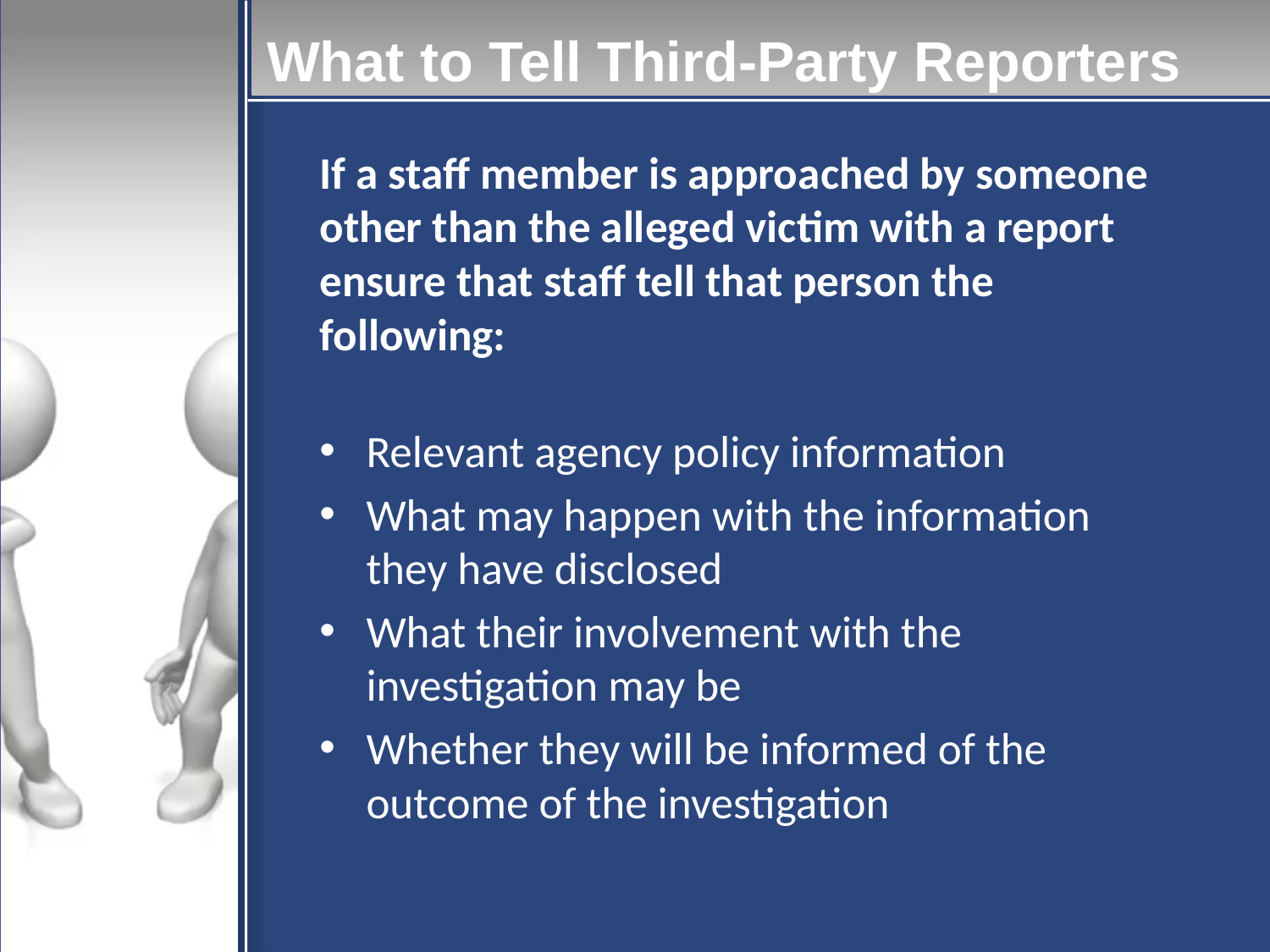

# What to Tell Third-Party Reporters
If a staff member is approached by someone other than the alleged victim with a report ensure that staff tell that person the following:
Relevant agency policy information
What may happen with the information they have disclosed
What their involvement with the investigation may be
Whether they will be informed of the outcome of the investigation